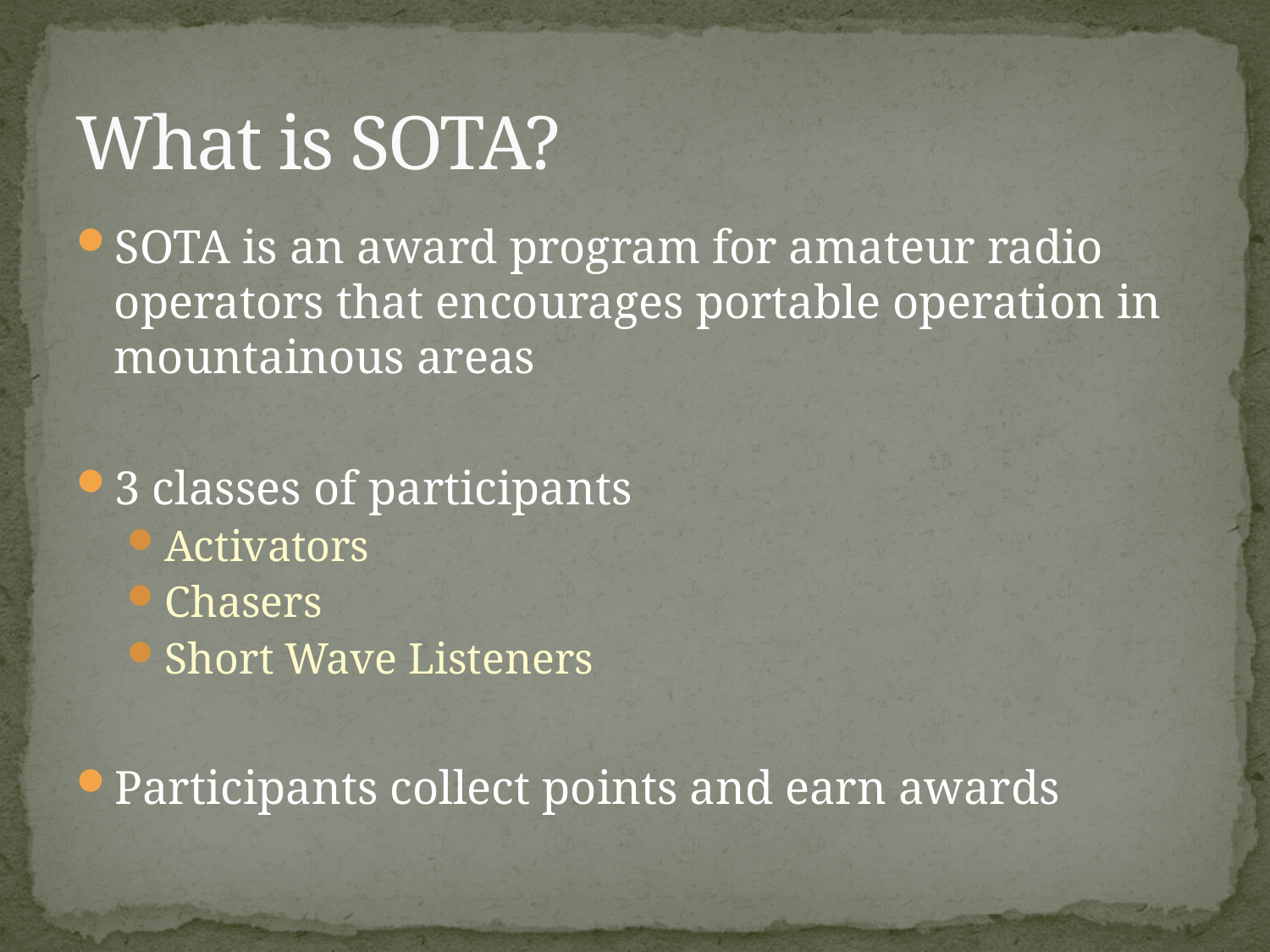

# What is SOTA?
SOTA is an award program for amateur radio operators that encourages portable operation in mountainous areas

3 classes of participants
Activators
Chasers
Short Wave Listeners

Participants collect points and earn awards